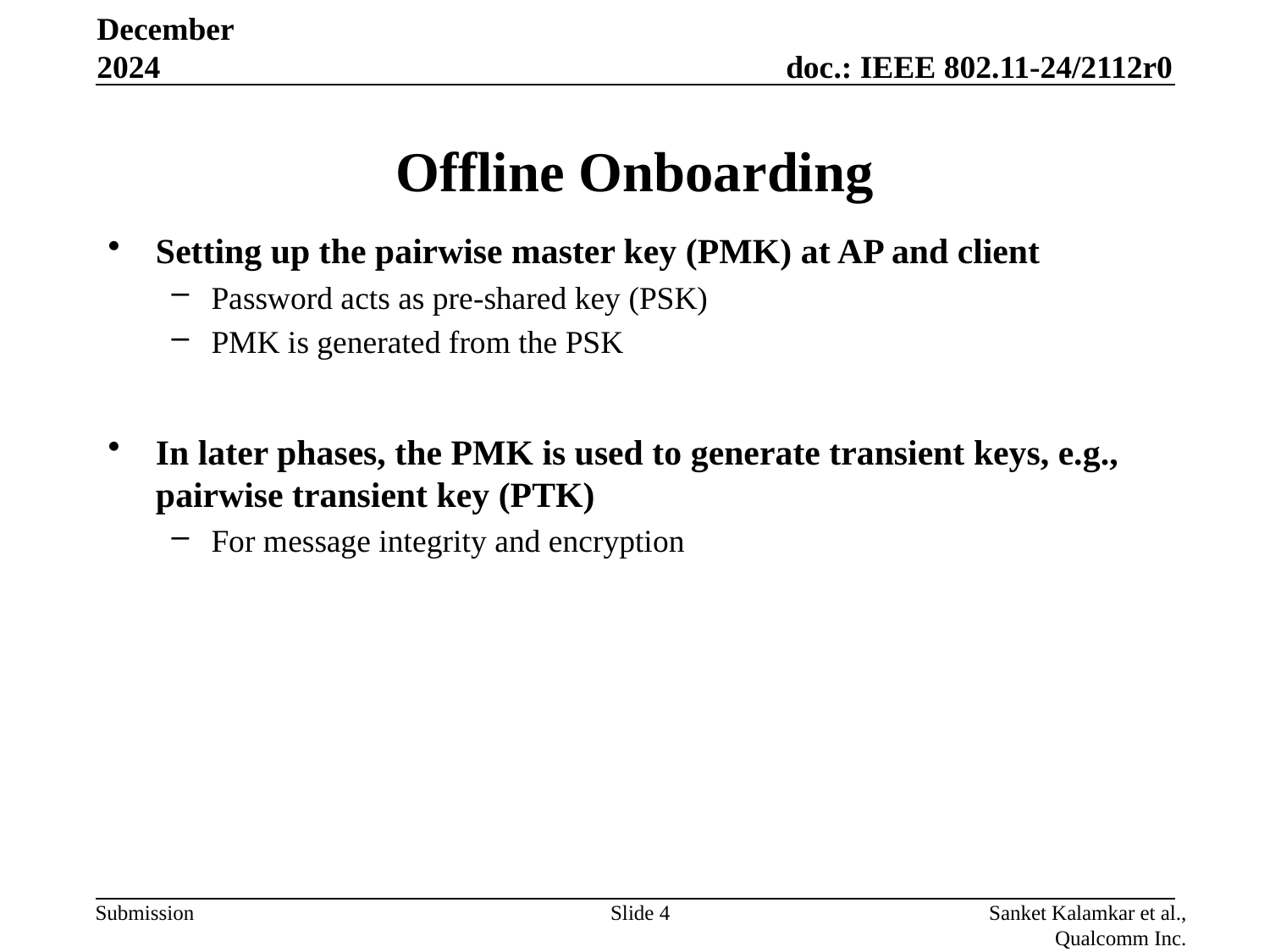

December 2024
# Offline Onboarding
Setting up the pairwise master key (PMK) at AP and client
Password acts as pre-shared key (PSK)
PMK is generated from the PSK

In later phases, the PMK is used to generate transient keys, e.g., pairwise transient key (PTK)
For message integrity and encryption

Slide 4
Sanket Kalamkar et al., Qualcomm Inc.